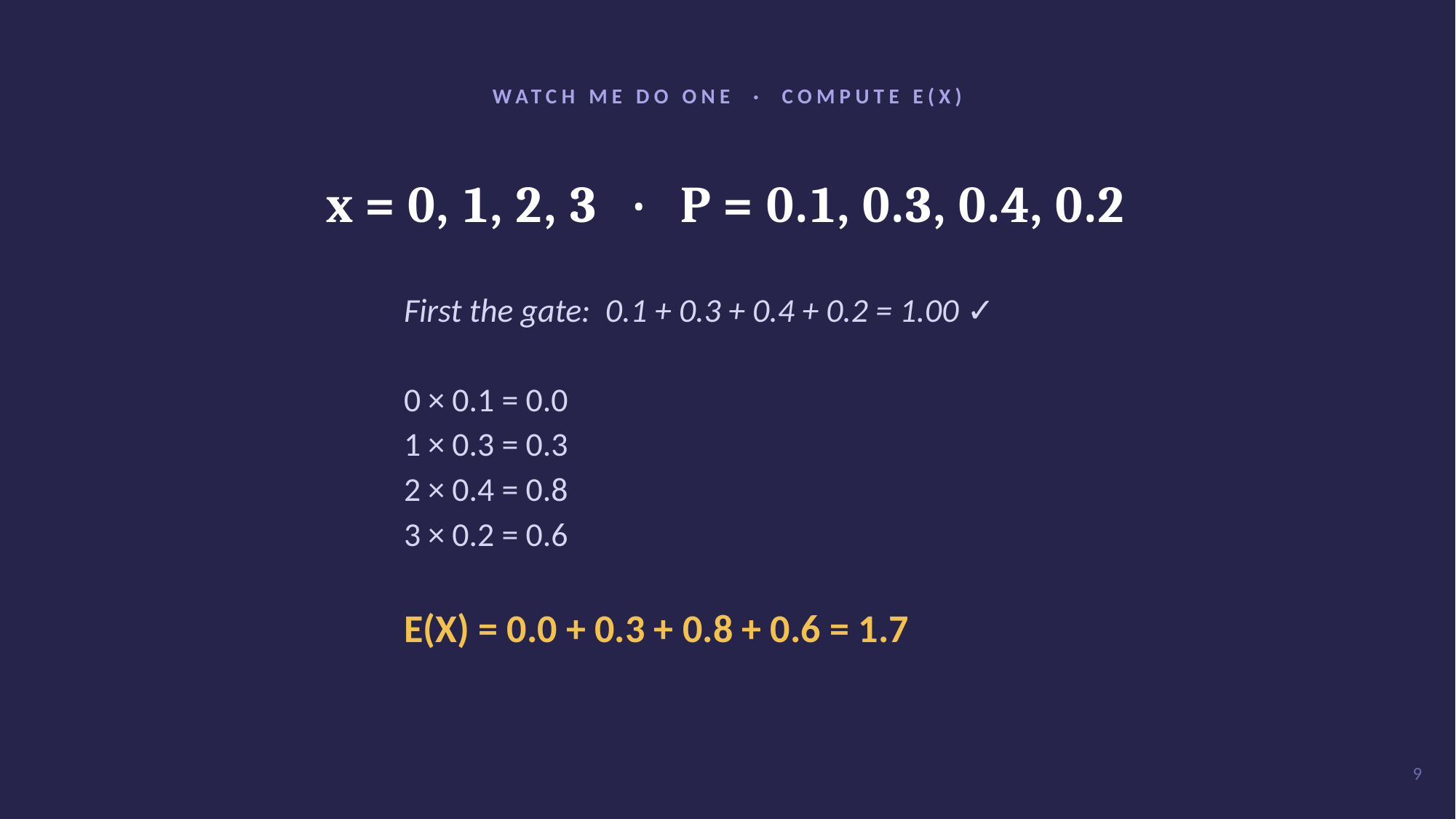

WATCH ME DO ONE  ·  COMPUTE E(X)
x = 0, 1, 2, 3   ·   P = 0.1, 0.3, 0.4, 0.2
First the gate:  0.1 + 0.3 + 0.4 + 0.2 = 1.00 ✓

0 × 0.1 = 0.0
1 × 0.3 = 0.3
2 × 0.4 = 0.8
3 × 0.2 = 0.6

E(X) = 0.0 + 0.3 + 0.8 + 0.6 = 1.7
9